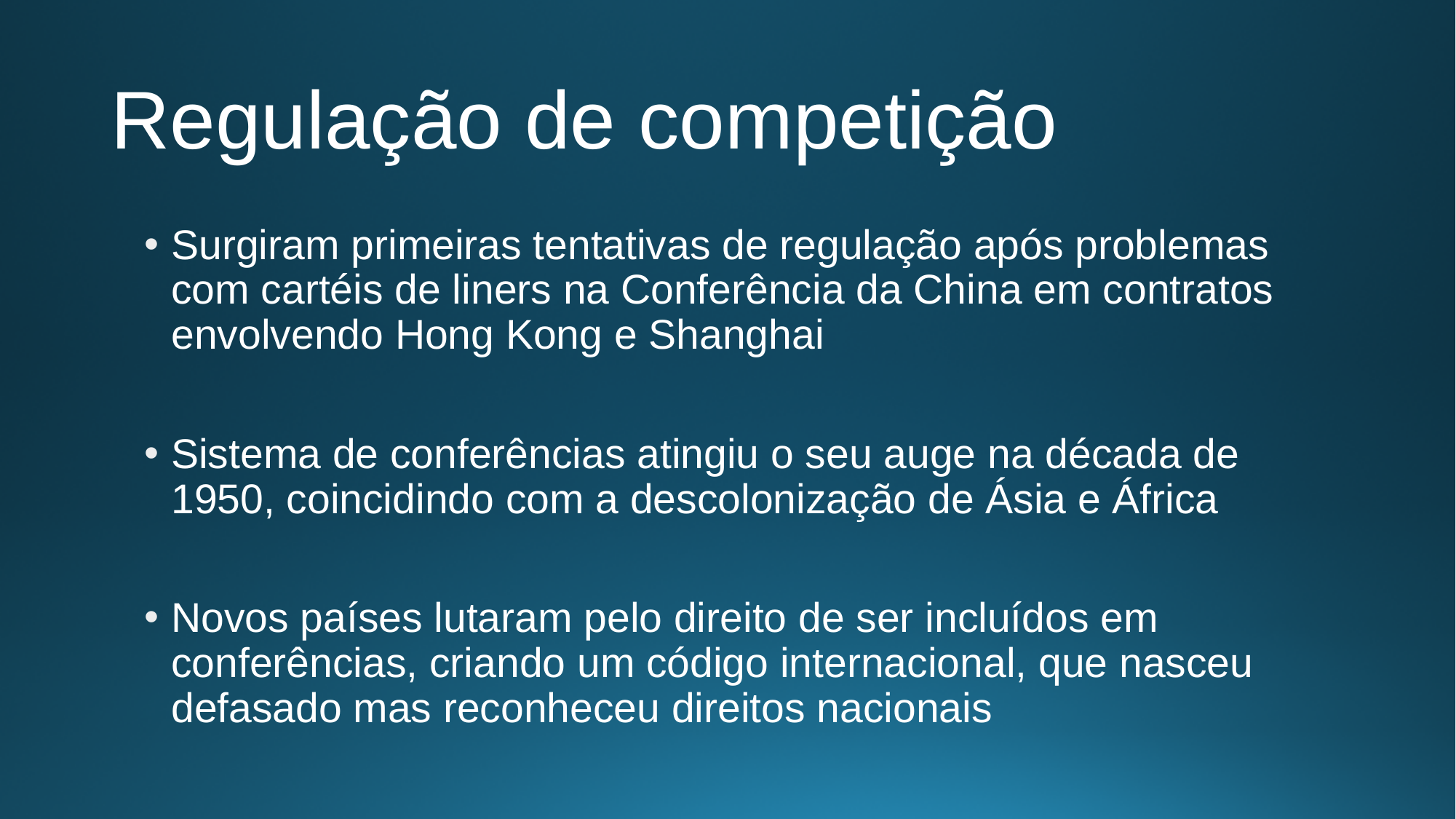

# Regulação de competição
Surgiram primeiras tentativas de regulação após problemas com cartéis de liners na Conferência da China em contratos envolvendo Hong Kong e Shanghai

Sistema de conferências atingiu o seu auge na década de 1950, coincidindo com a descolonização de Ásia e África

Novos países lutaram pelo direito de ser incluídos em conferências, criando um código internacional, que nasceu defasado mas reconheceu direitos nacionais